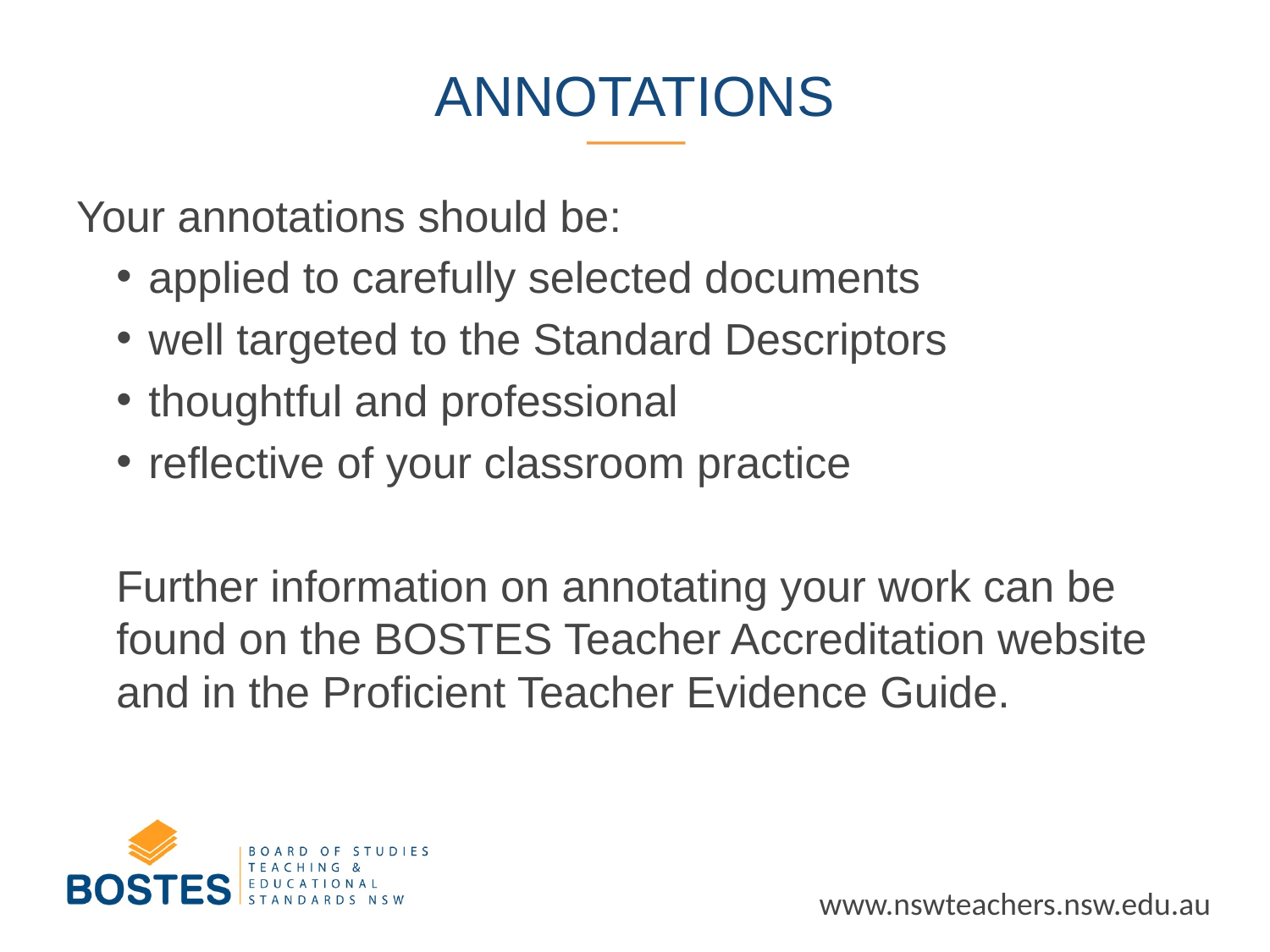

# ANNOTATIONS
Your annotations should be:
 applied to carefully selected documents
 well targeted to the Standard Descriptors
 thoughtful and professional
 reflective of your classroom practice

Further information on annotating your work can be found on the BOSTES Teacher Accreditation website and in the Proficient Teacher Evidence Guide.
www.nswteachers.nsw.edu.au